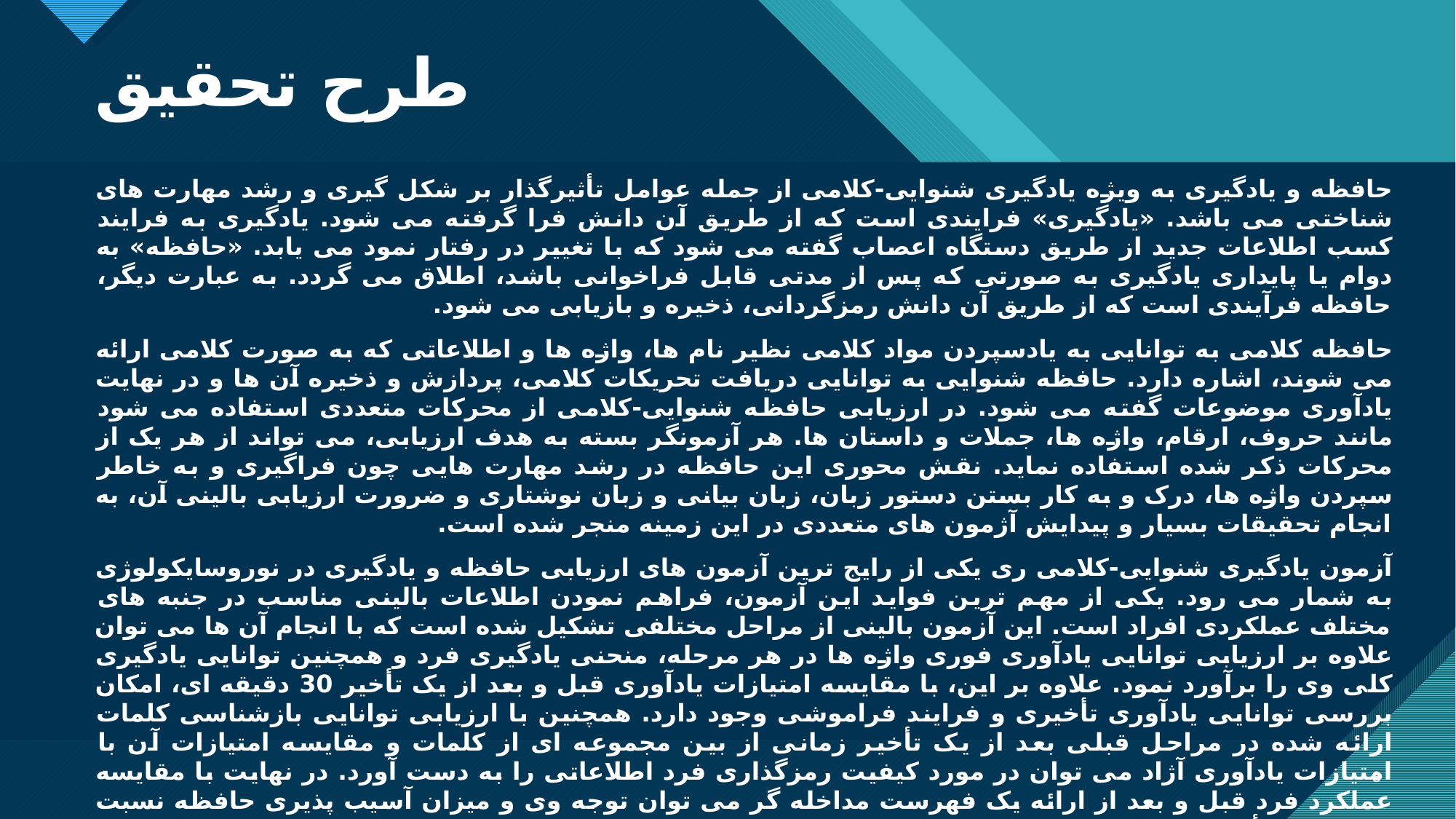

# طرح تحقیق
حافظه و یادگیری به ویژه یادگیری شنوایی-کلامی از جمله عوامل تأثیرگذار بر شکل گیری و رشد مهارت های شناختی می باشد. «یادگیری» فرایندی است که از طریق آن دانش فرا گرفته می شود. یادگیری به فرایند کسب اطلاعات جدید از طریق دستگاه اعصاب گفته می شود که با تغییر در رفتار نمود می یابد. «حافظه» به دوام یا پایداری یادگیری به صورتی که پس از مدتی قابل فراخوانی باشد، اطلاق می گردد. به عبارت دیگر، حافظه فرآیندی است که از طریق آن دانش رمزگردانی، ذخیره و بازیابی می شود.
حافظه کلامی به توانایی به یادسپردن مواد کلامی نظیر نام ها، واژه ها و اطلاعاتی که به صورت کلامی ارائه می شوند، اشاره دارد. حافظه شنوایی به توانایی دریافت تحریکات کلامی، پردازش و ذخیره آن ها و در نهایت یادآوری موضوعات گفته می شود. در ارزیابی حافظه شنوایی-کلامی از محرکات متعددی استفاده می شود مانند حروف، ارقام، واژه ها، جملات و داستان ها. هر آزمونگر بسته به هدف ارزیابی، می تواند از هر یک از محرکات ذکر شده استفاده نماید. نقش محوری این حافظه در رشد مهارت هایی چون فراگیری و به خاطر سپردن واژه ها، درک و به کار بستن دستور زبان، زبان بیانی و زبان نوشتاری و ضرورت ارزیابی بالینی آن، به انجام تحقیقات بسیار و پیدایش آژمون های متعددی در این زمینه منجر شده است.
آزمون یادگیری شنوایی-کلامی ری یکی از رایج ترین آزمون های ارزیابی حافظه و یادگیری در نوروسایکولوژی به شمار می رود. یکی از مهم ترین فواید این آزمون، فراهم نمودن اطلاعات بالینی مناسب در جنبه های مختلف عملکردی افراد است. این آزمون بالینی از مراحل مختلفی تشکیل شده است که با انجام آن ها می توان علاوه بر ارزیابی توانایی یادآوری فوری واژه ها در هر مرحله، منحنی یادگیری فرد و همچنین توانایی یادگیری کلی وی را برآورد نمود. علاوه بر این، با مقایسه امتیازات یادآوری قبل و بعد از یک تأخیر 30 دقیقه ای، امکان بررسی توانایی یادآوری تأخیری و فرایند فراموشی وجود دارد. همچنین با ارزیابی توانایی بازشناسی کلمات ارائه شده در مراحل قبلی بعد از یک تأخیر زمانی از بین مجموعه ای از کلمات و مقایسه امتیازات آن با امتیازات یادآوری آژاد می توان در مورد کیفیت رمزگذاری فرد اطلاعاتی را به دست آورد. در نهایت با مقایسه عملکرد فرد قبل و بعد از ارائه یک فهرست مداخله گر می توان توجه وی و میزان آسیب پذیری حافظه نسبت به تداخل (تأثیر مداخله) را مورد بررسی قرار داد.
هدف از پژوهش حاضر بررسی روند یادگیری و حافظه شنوایی کلامی در سنین مختلف با استفاده از آزمون یادگیری/حافظه شنیداری – کلامی ری می باشد.

3